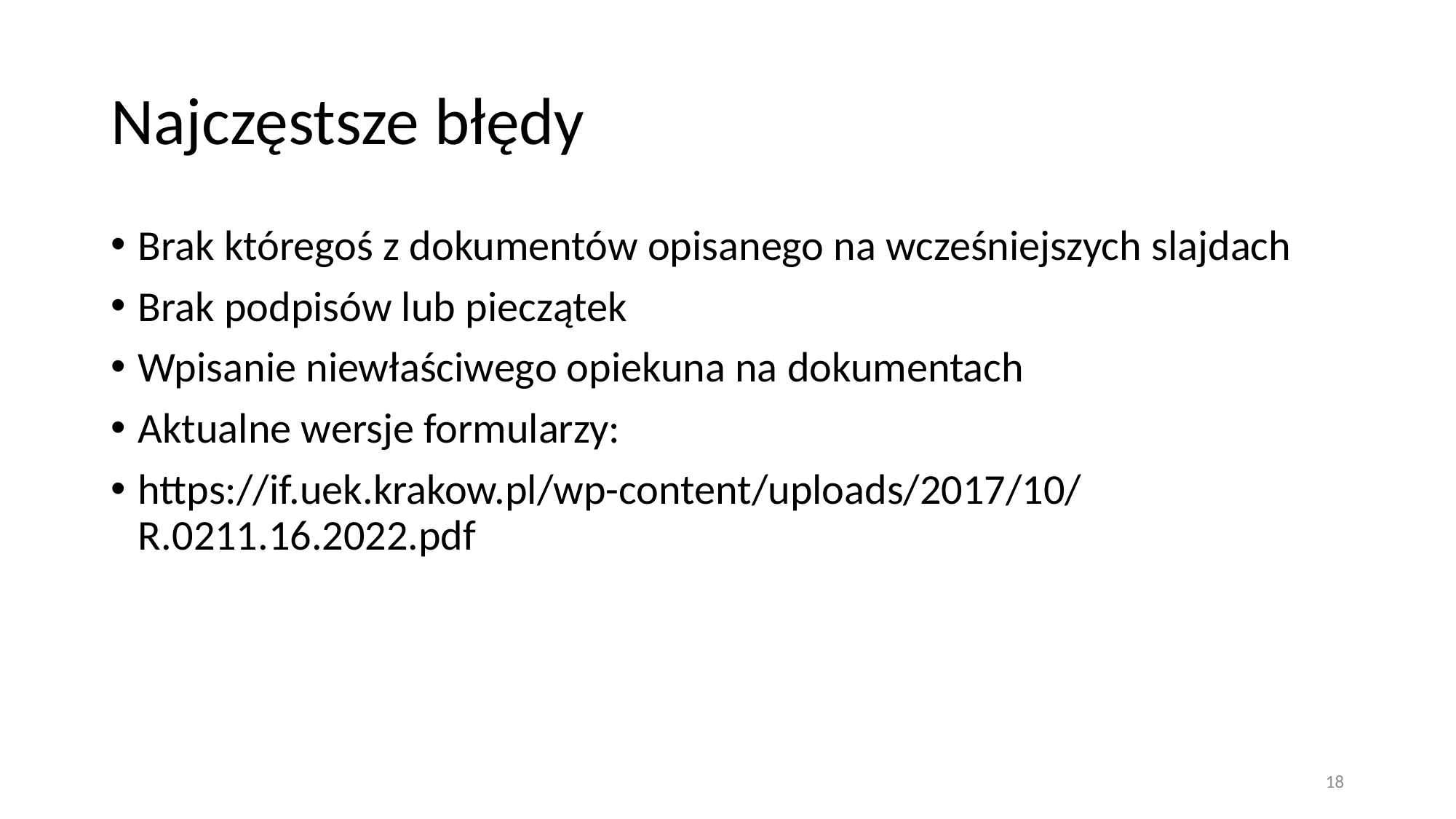

# Najczęstsze błędy
Brak któregoś z dokumentów opisanego na wcześniejszych slajdach
Brak podpisów lub pieczątek
Wpisanie niewłaściwego opiekuna na dokumentach
Aktualne wersje formularzy:
https://if.uek.krakow.pl/wp-content/uploads/2017/10/R.0211.16.2022.pdf

18